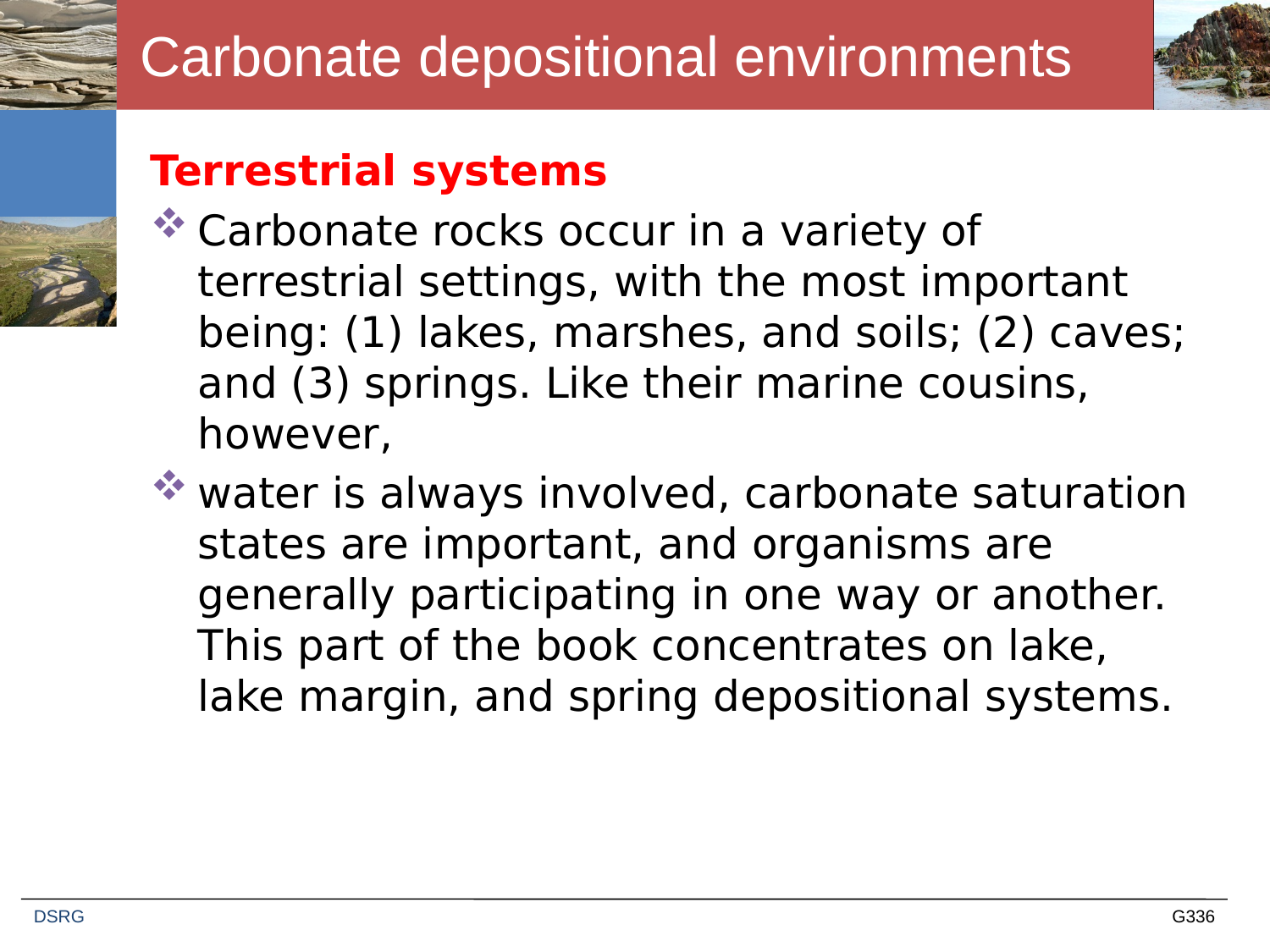

# Carbonate depositional environments
Terrestrial systems
Carbonate rocks occur in a variety of terrestrial settings, with the most important being: (1) lakes, marshes, and soils; (2) caves; and (3) springs. Like their marine cousins, however,
water is always involved, carbonate saturation states are important, and organisms are generally participating in one way or another. This part of the book concentrates on lake, lake margin, and spring depositional systems.
DSRG
G336